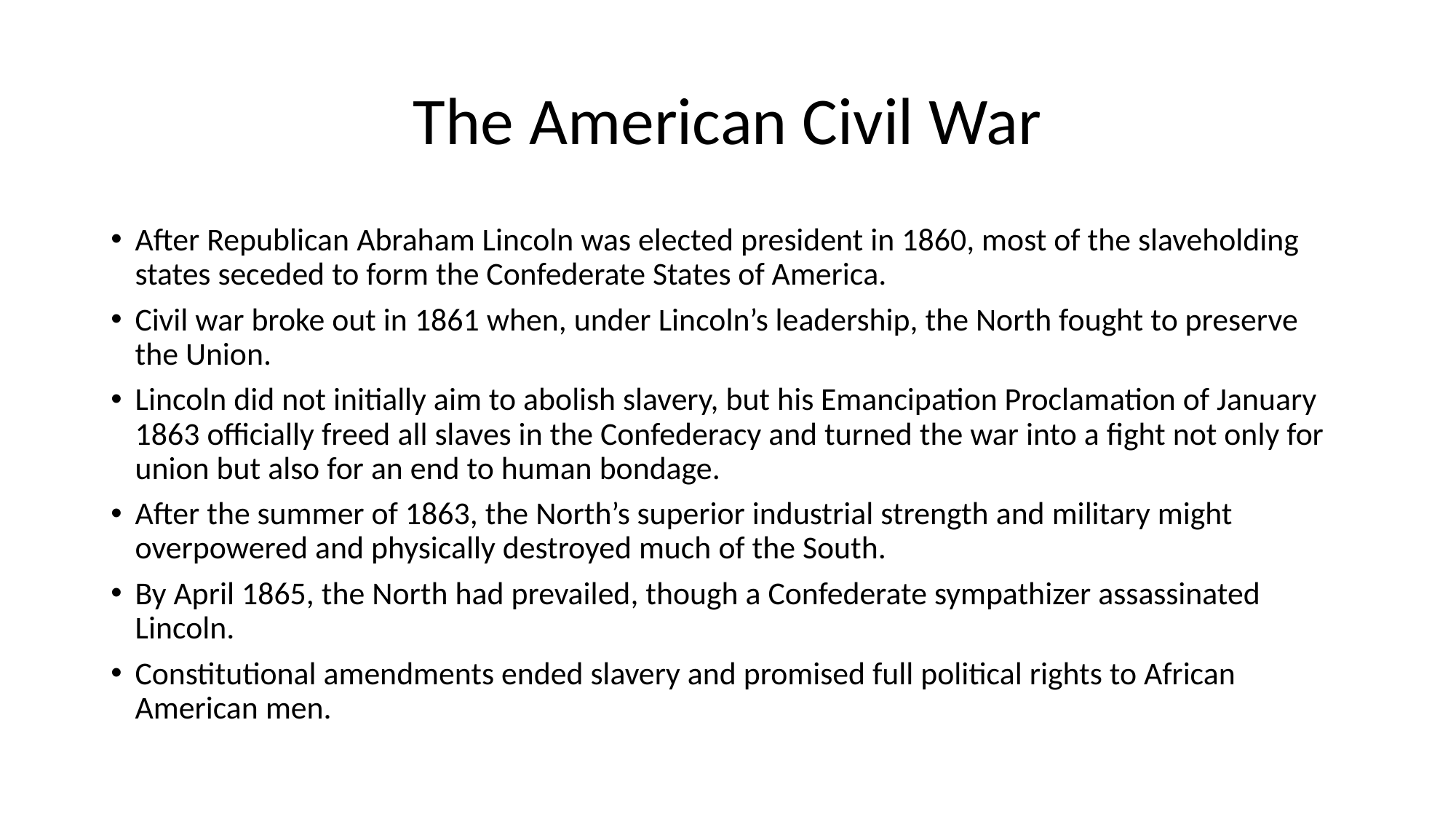

# The American Civil War
After Republican Abraham Lincoln was elected president in 1860, most of the slaveholding states seceded to form the Confederate States of America.
Civil war broke out in 1861 when, under Lincoln’s leadership, the North fought to preserve the Union.
Lincoln did not initially aim to abolish slavery, but his Emancipation Proclamation of January 1863 officially freed all slaves in the Confederacy and turned the war into a fight not only for union but also for an end to human bondage.
After the summer of 1863, the North’s superior industrial strength and military might overpowered and physically destroyed much of the South.
By April 1865, the North had prevailed, though a Confederate sympathizer assassinated Lincoln.
Constitutional amendments ended slavery and promised full political rights to African American men.